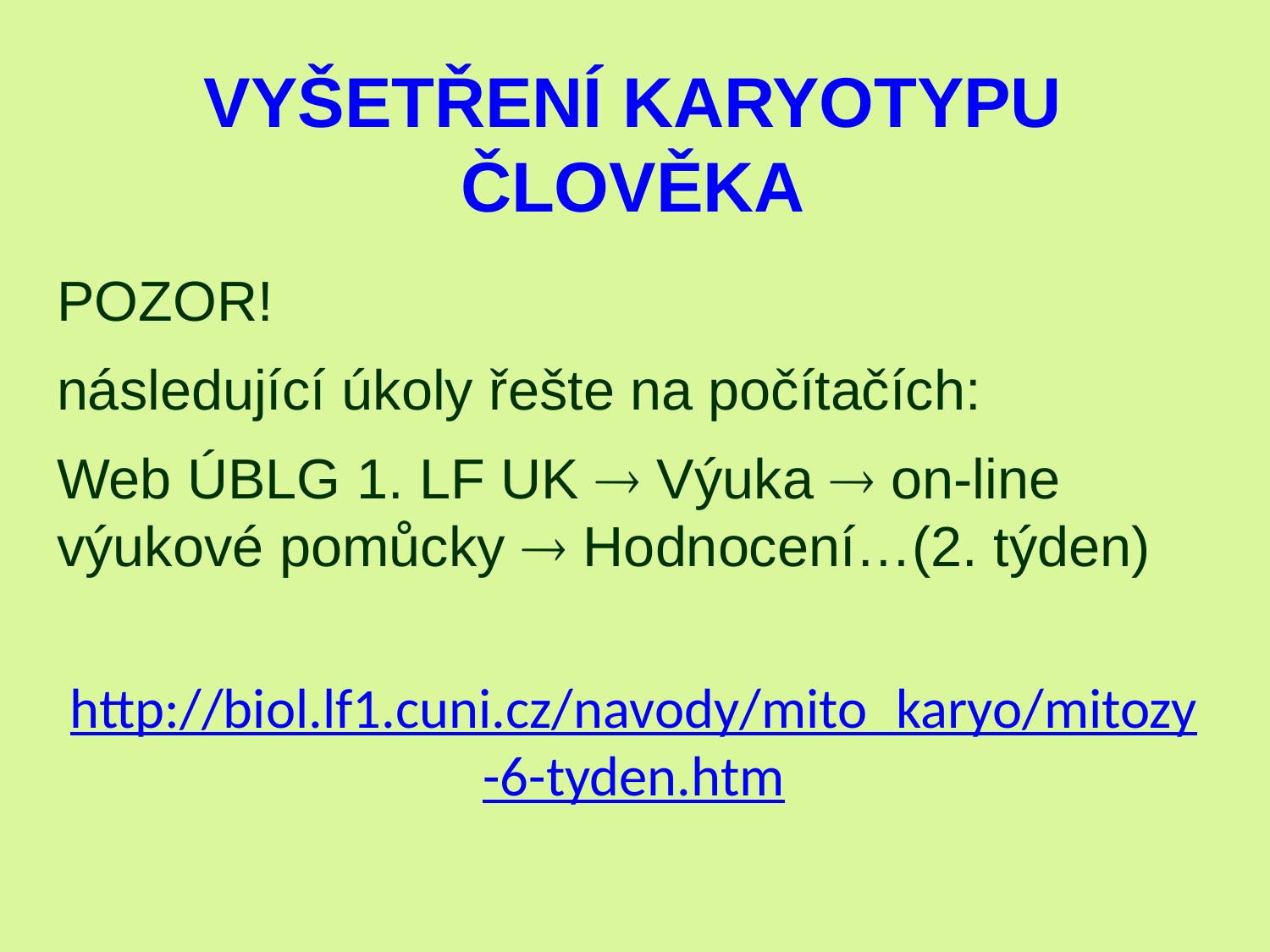

VYŠETŘENÍ KARYOTYPU ČLOVĚKA
POZOR!
následující úkoly řešte na počítačích:
Web ÚBLG 1. LF UK → Výuka → on-line výukové pomůcky → Hodnocení…(2. týden)
http://biol.lf1.cuni.cz/navody/mito_karyo/mitozy-6-tyden.htm